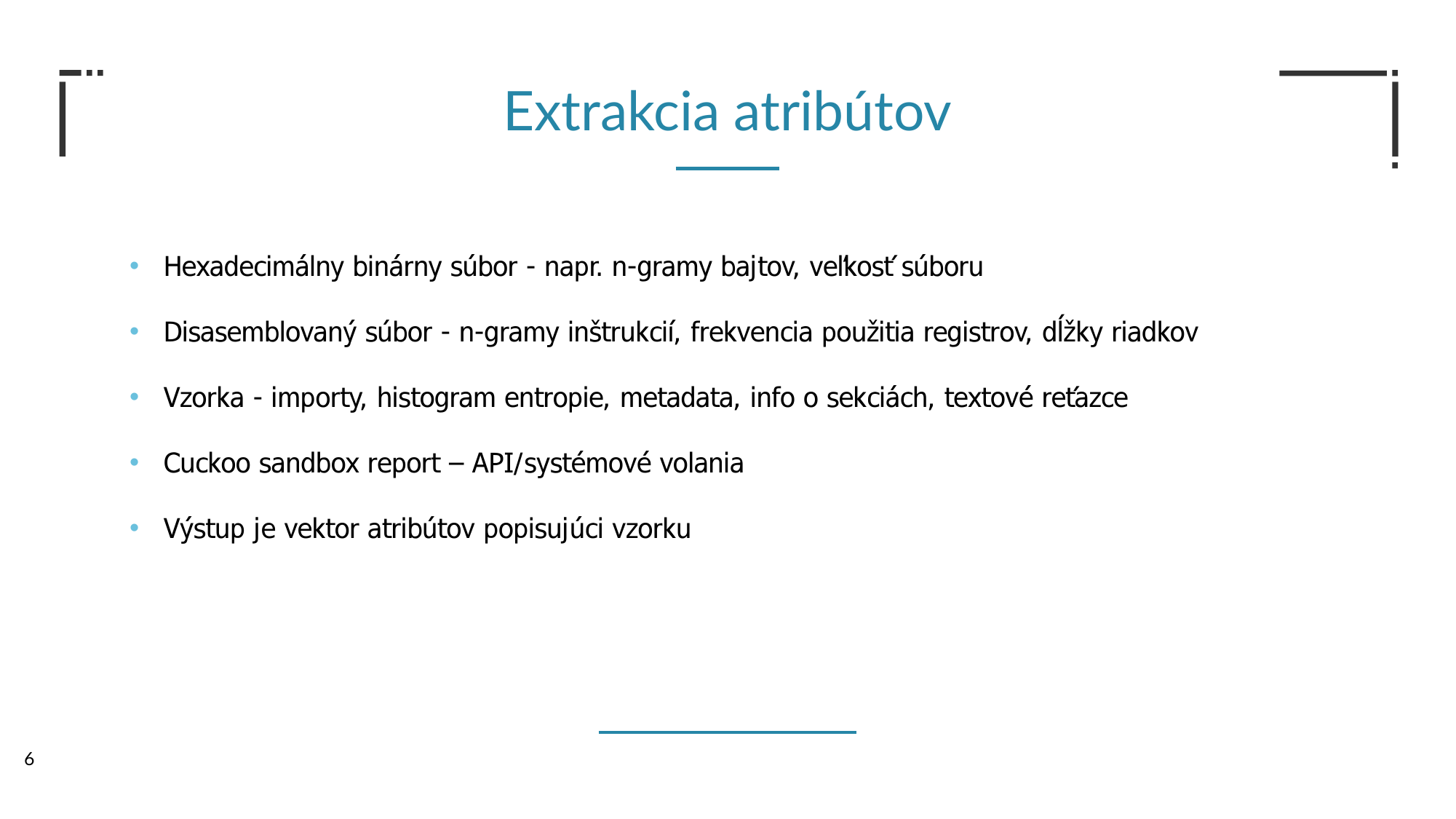

Extrakcia atribútov
Hexadecimálny binárny súbor - napr. n-gramy bajtov, veľkosť súboru
Disasemblovaný súbor - n-gramy inštrukcií, frekvencia použitia registrov, dĺžky riadkov
Vzorka - importy, histogram entropie, metadata, info o sekciách, textové reťazce
Cuckoo sandbox report – API/systémové volania
Výstup je vektor atribútov popisujúci vzorku